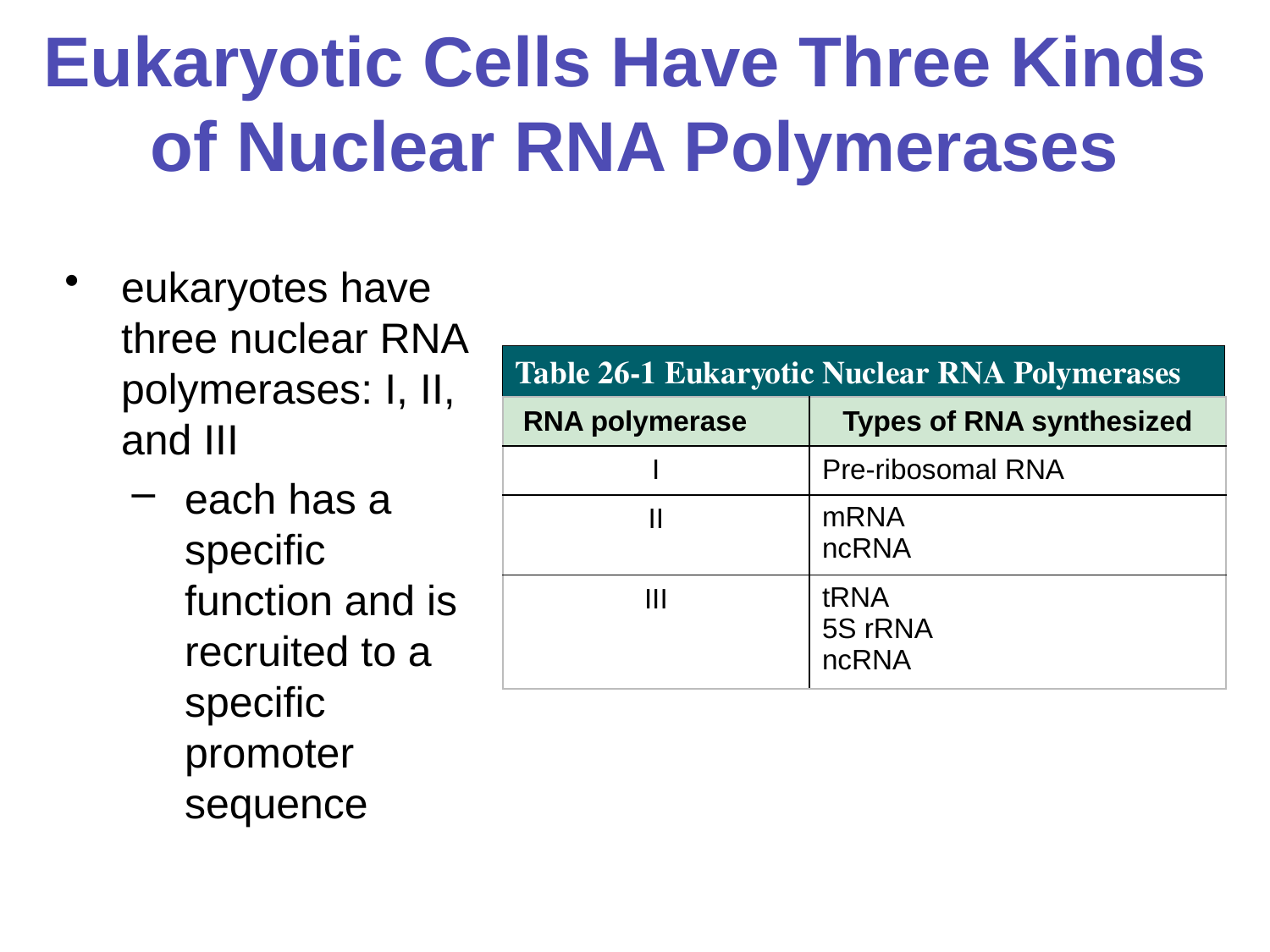

# Eukaryotic Cells Have Three Kinds of Nuclear RNA Polymerases
eukaryotes have three nuclear RNA polymerases: I, II, and III
each has a specific function and is recruited to a specific promoter sequence

Table 26-1 Eukaryotic Nuclear RNA Polymerases
| RNA polymerase | Types of RNA synthesized |
| --- | --- |
| I | Pre-ribosomal RNA |
| II | mRNA ncRNA |
| III | tRNA 5S rRNA ncRNA |